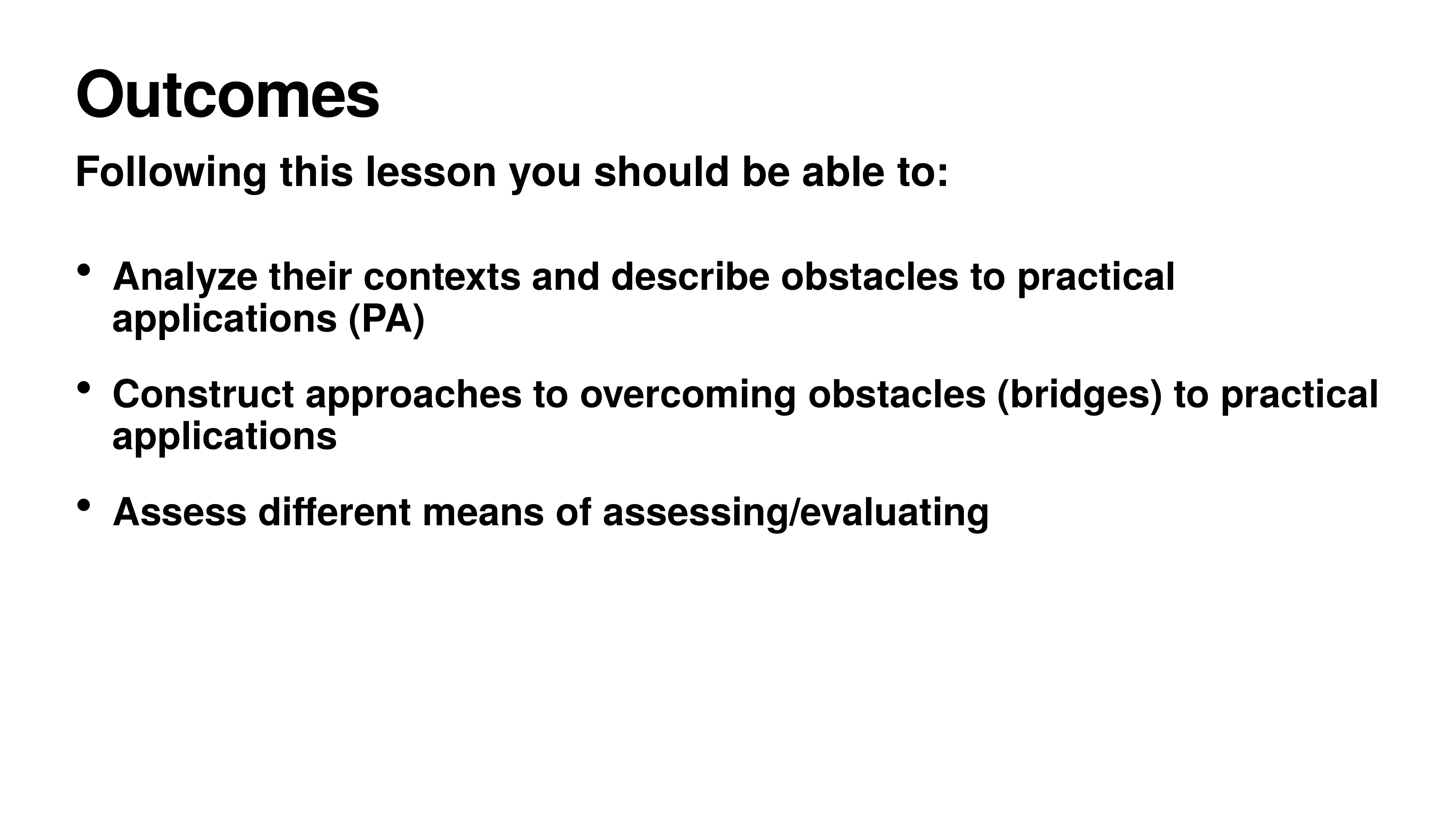

# Outcomes
Following this lesson you should be able to:
Analyze their contexts and describe obstacles to practical applications (PA)
Construct approaches to overcoming obstacles (bridges) to practical applications
Assess different means of assessing/evaluating